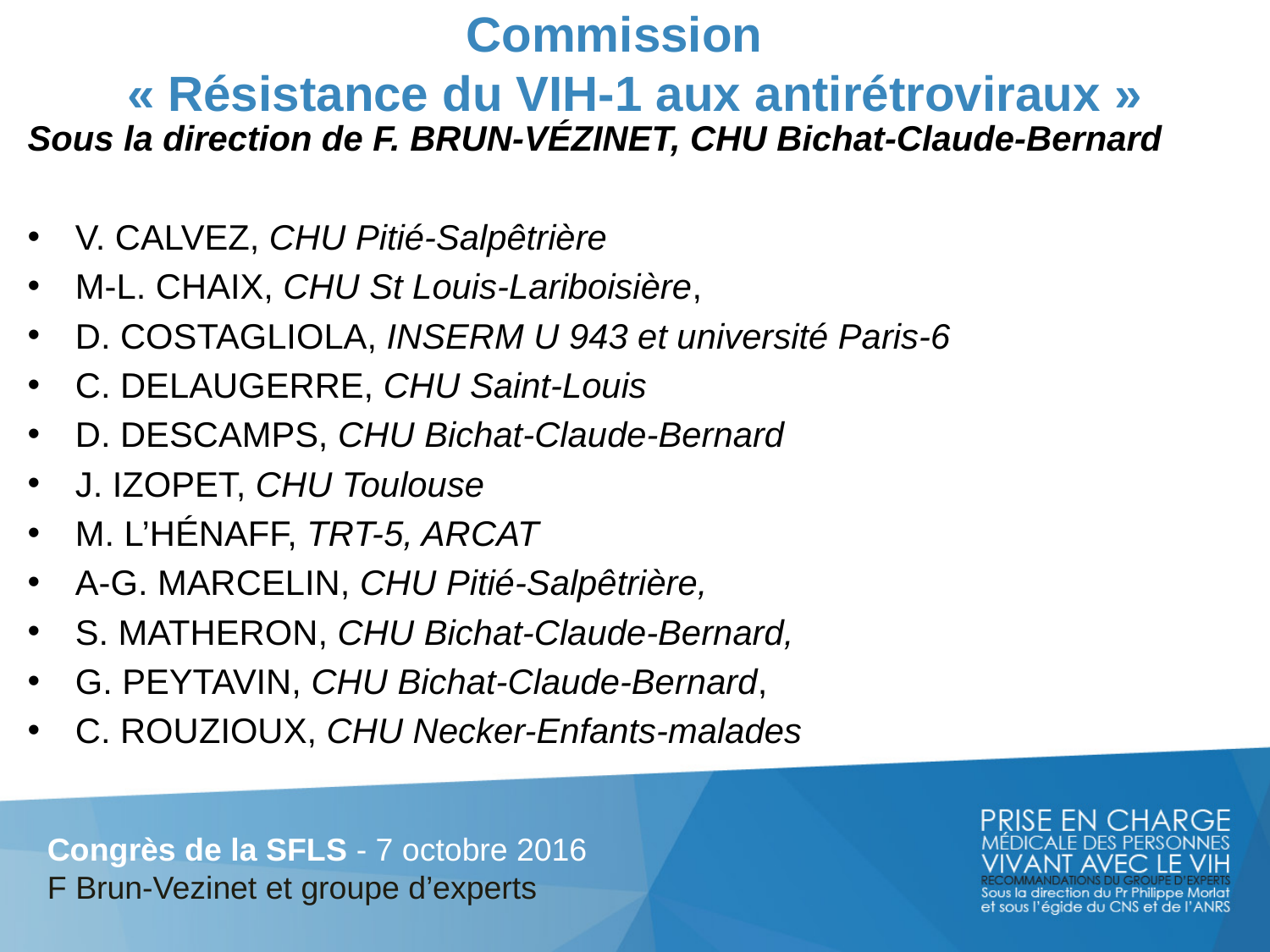

# Commission   « Résistance du VIH-1 aux antirétroviraux »
Sous la direction de F. BRUN-VÉZINET, CHU Bichat-Claude-Bernard

V. CALVEZ, CHU Pitié-Salpêtrière
M-L. CHAIX, CHU St Louis-Lariboisière,
D. COSTAGLIOLA, INSERM U 943 et université Paris-6
C. DELAUGERRE, CHU Saint-Louis
D. DESCAMPS, CHU Bichat-Claude-Bernard
J. IZOPET, CHU Toulouse
M. L’HÉNAFF, TRT-5, ARCAT
A-G. MARCELIN, CHU Pitié-Salpêtrière,
S. MATHERON, CHU Bichat-Claude-Bernard,
G. PEYTAVIN, CHU Bichat-Claude-Bernard,
C. ROUZIOUX, CHU Necker-Enfants-malades

Congrès de la SFLS - 7 octobre 2016
F Brun-Vezinet et groupe d’experts